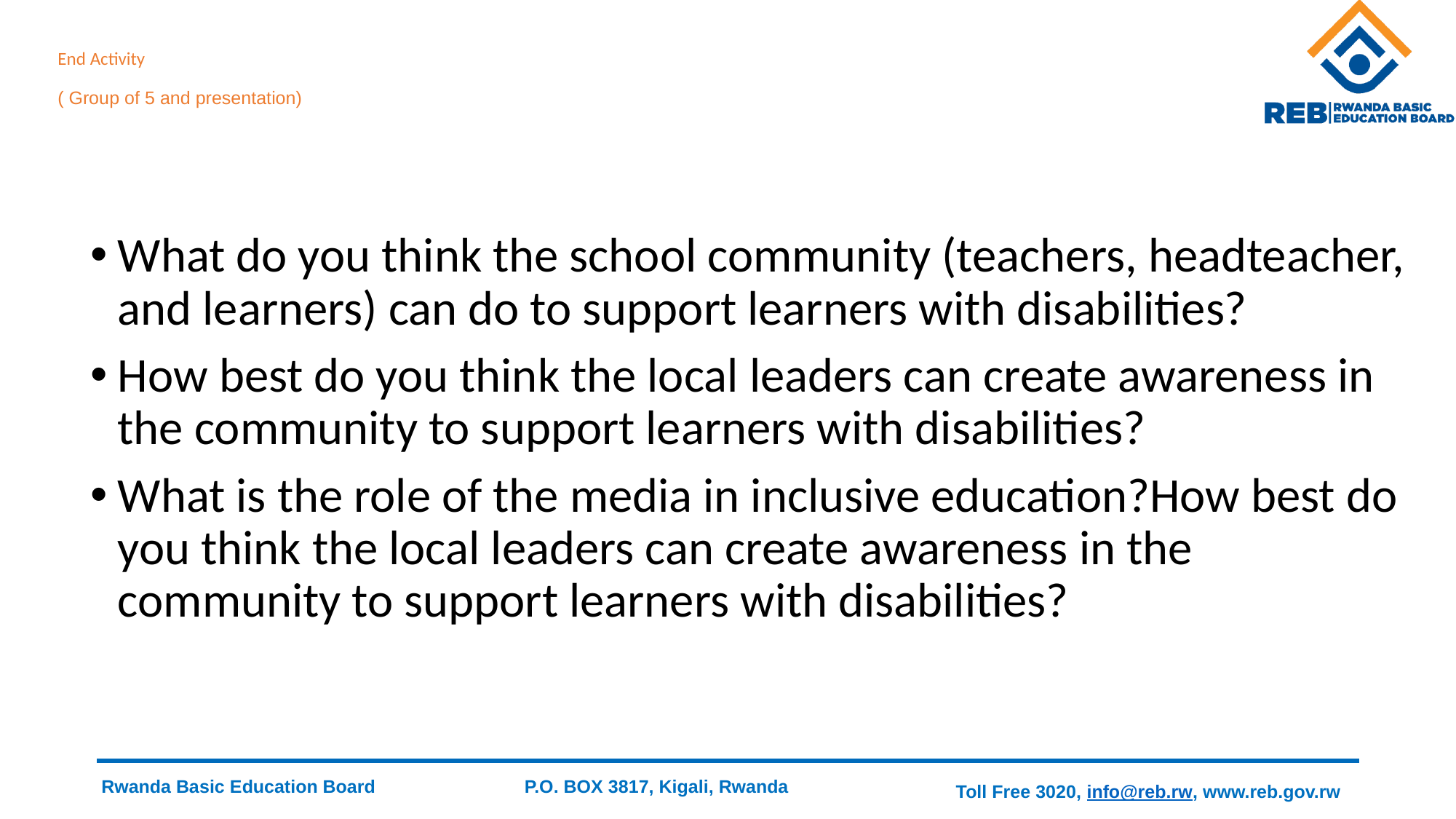

# End Activity ( Group of 5 and presentation)

What do you think the school community (teachers, headteacher, and learners) can do to support learners with disabilities?
How best do you think the local leaders can create awareness in the community to support learners with disabilities?
What is the role of the media in inclusive education?How best do you think the local leaders can create awareness in the community to support learners with disabilities?